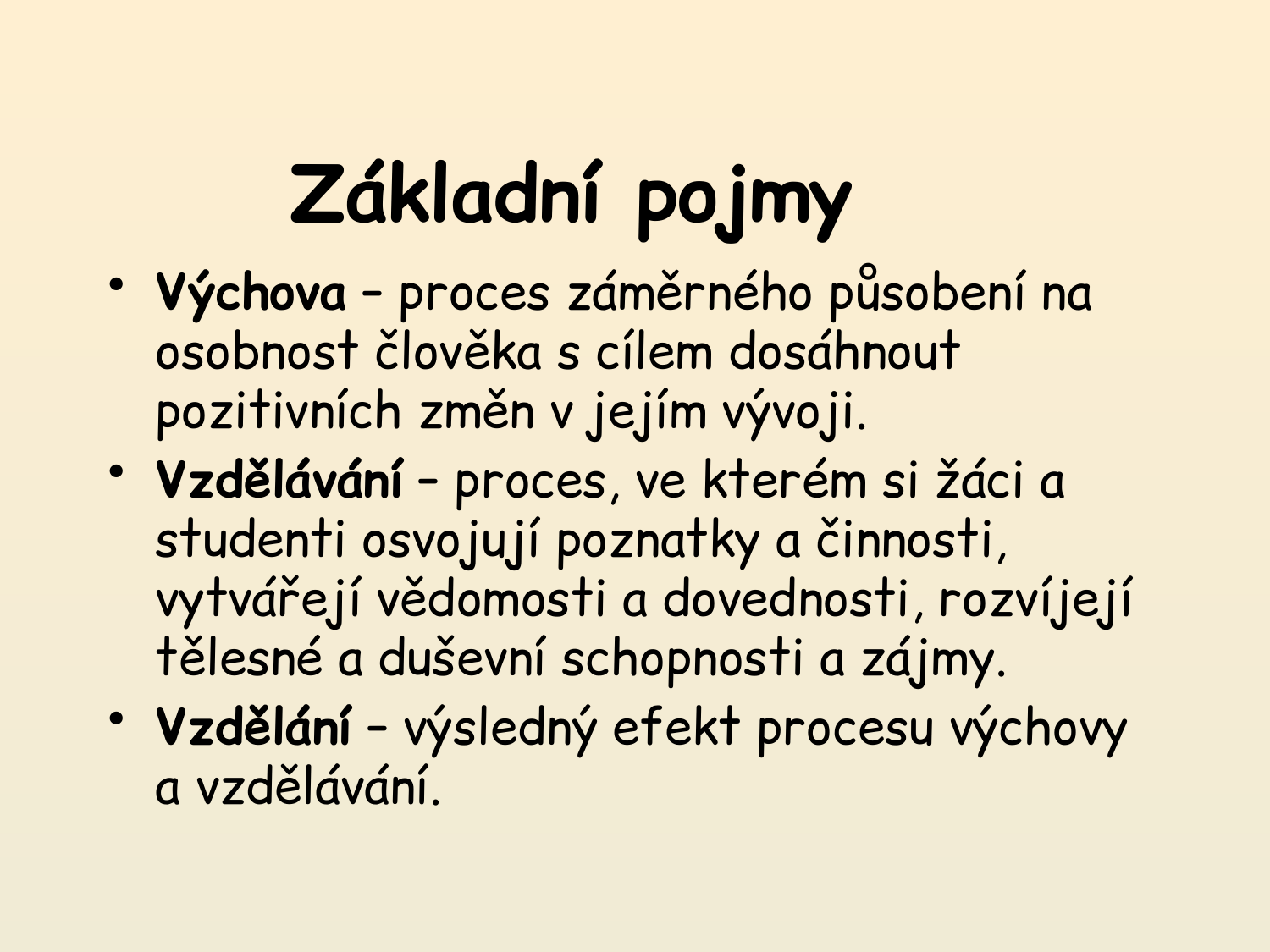

# Základní pojmy
Výchova – proces záměrného působení na osobnost člověka s cílem dosáhnout pozitivních změn v jejím vývoji.
Vzdělávání – proces, ve kterém si žáci a studenti osvojují poznatky a činnosti, vytvářejí vědomosti a dovednosti, rozvíjejí tělesné a duševní schopnosti a zájmy.
Vzdělání – výsledný efekt procesu výchovy a vzdělávání.